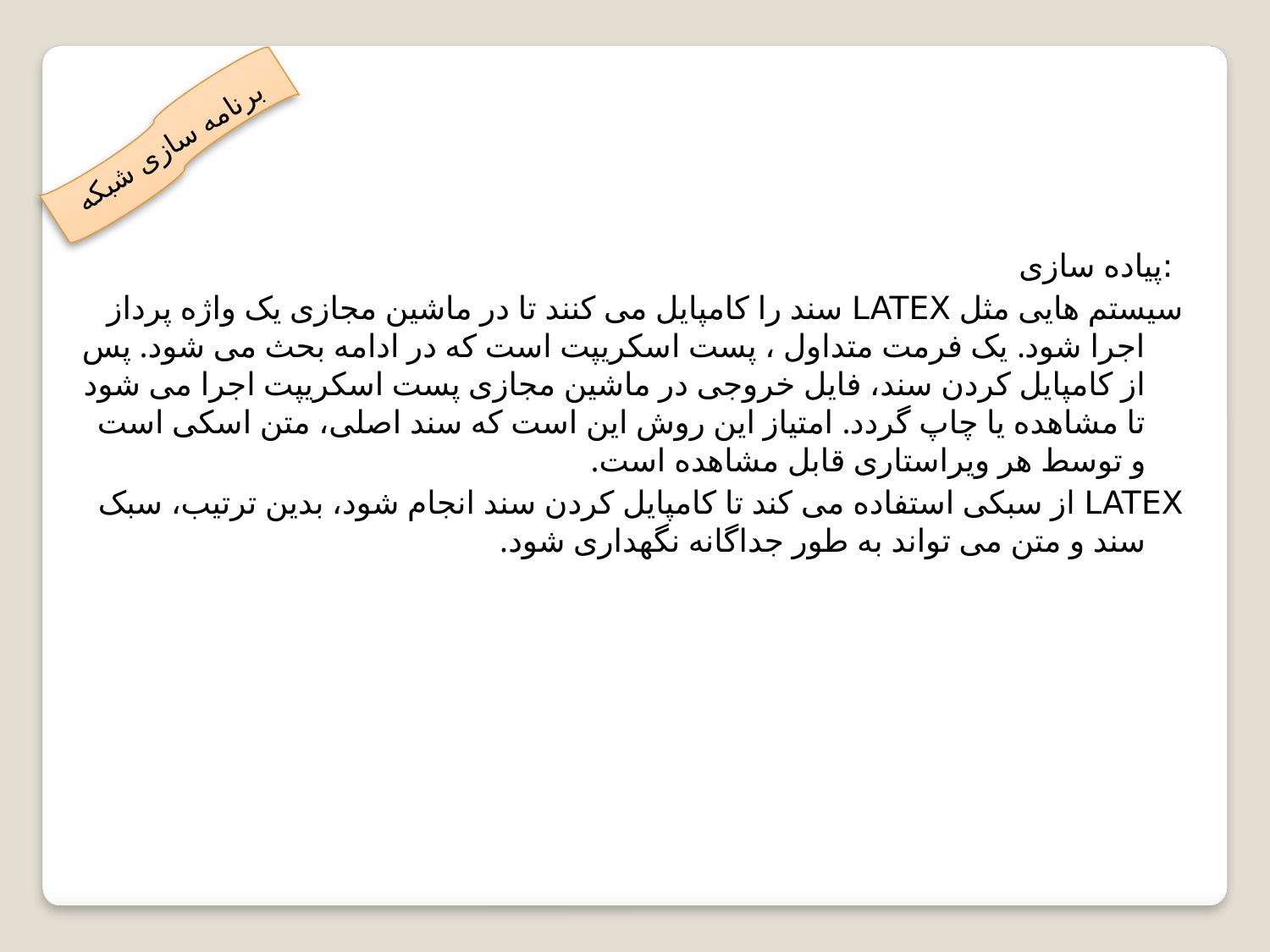

برنامه سازی شبکه
پیاده سازی:
سیستم هایی مثل LATEX سند را کامپایل می کنند تا در ماشین مجازی یک واژه پرداز اجرا شود. یک فرمت متداول ، پست اسکریپت است که در ادامه بحث می شود. پس از کامپایل کردن سند، فایل خروجی در ماشین مجازی پست اسکریپت اجرا می شود تا مشاهده یا چاپ گردد. امتیاز این روش این است که سند اصلی، متن اسکی است و توسط هر ویراستاری قابل مشاهده است.
LATEX از سبکی استفاده می کند تا کامپایل کردن سند انجام شود، بدین ترتیب، سبک سند و متن می تواند به طور جداگانه نگهداری شود.